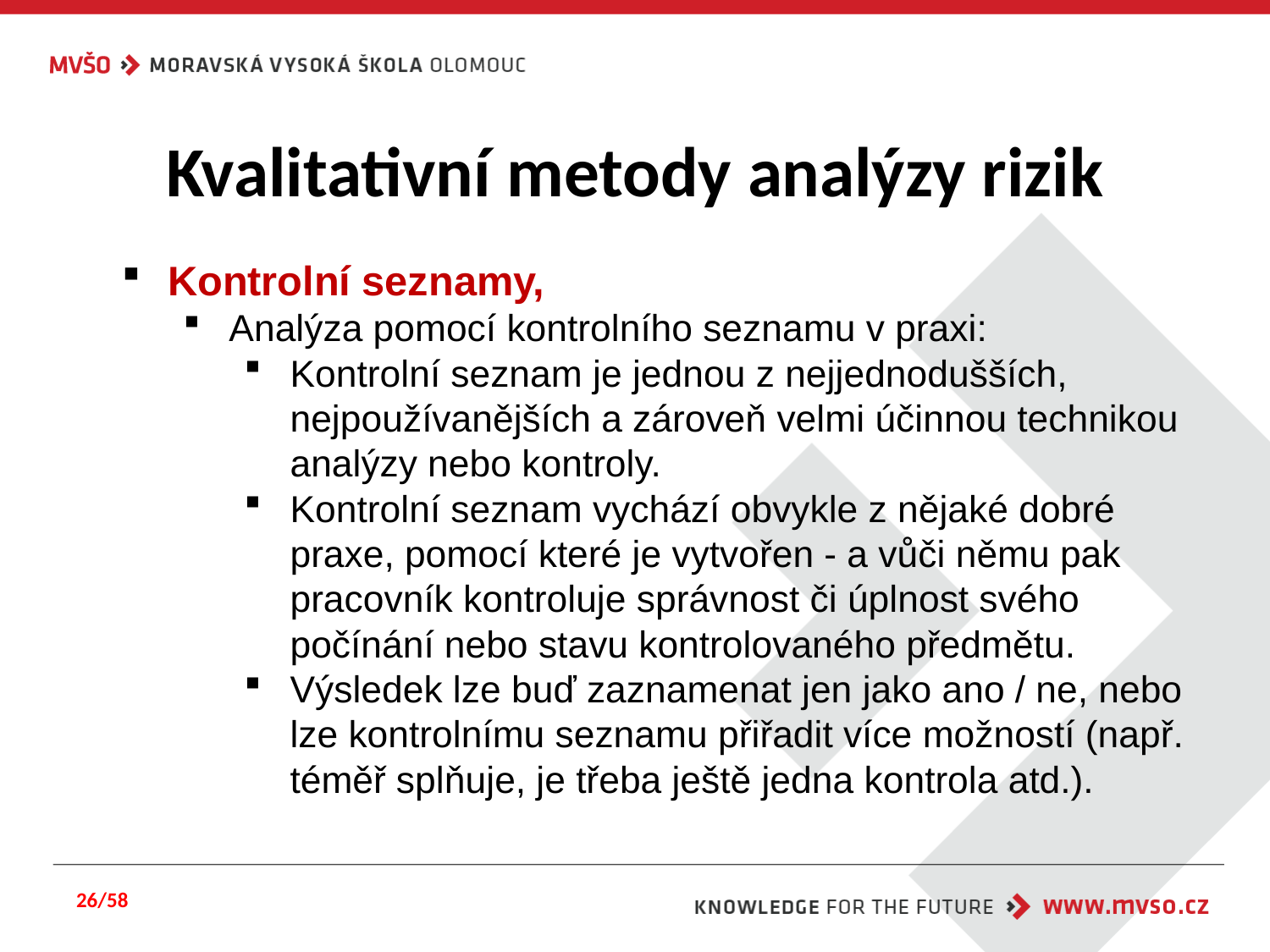

# Kvalitativní metody analýzy rizik
Kontrolní seznamy,
Analýza pomocí kontrolního seznamu v praxi:
Kontrolní seznam je jednou z nejjednodušších, nejpoužívanějších a zároveň velmi účinnou technikou analýzy nebo kontroly.
Kontrolní seznam vychází obvykle z nějaké dobré praxe, pomocí které je vytvořen - a vůči němu pak pracovník kontroluje správnost či úplnost svého počínání nebo stavu kontrolovaného předmětu.
Výsledek lze buď zaznamenat jen jako ano / ne, nebo lze kontrolnímu seznamu přiřadit více možností (např. téměř splňuje, je třeba ještě jedna kontrola atd.).
26/58